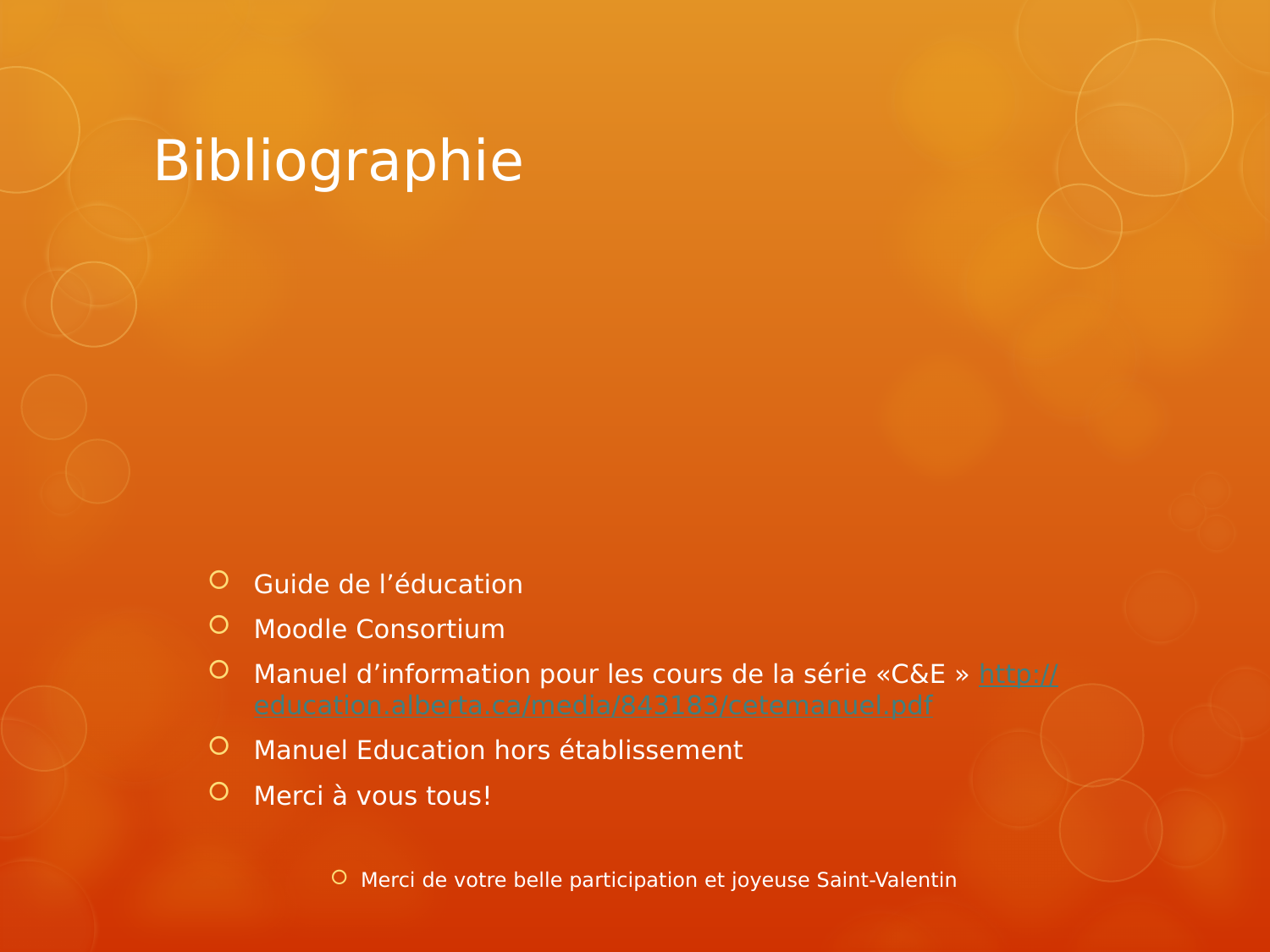

# Bibliographie

Guide de l’éducation
Moodle Consortium
Manuel d’information pour les cours de la série «C&E » http://education.alberta.ca/media/843183/cetemanuel.pdf
Manuel Education hors établissement
Merci à vous tous!

Merci de votre belle participation et joyeuse Saint-Valentin